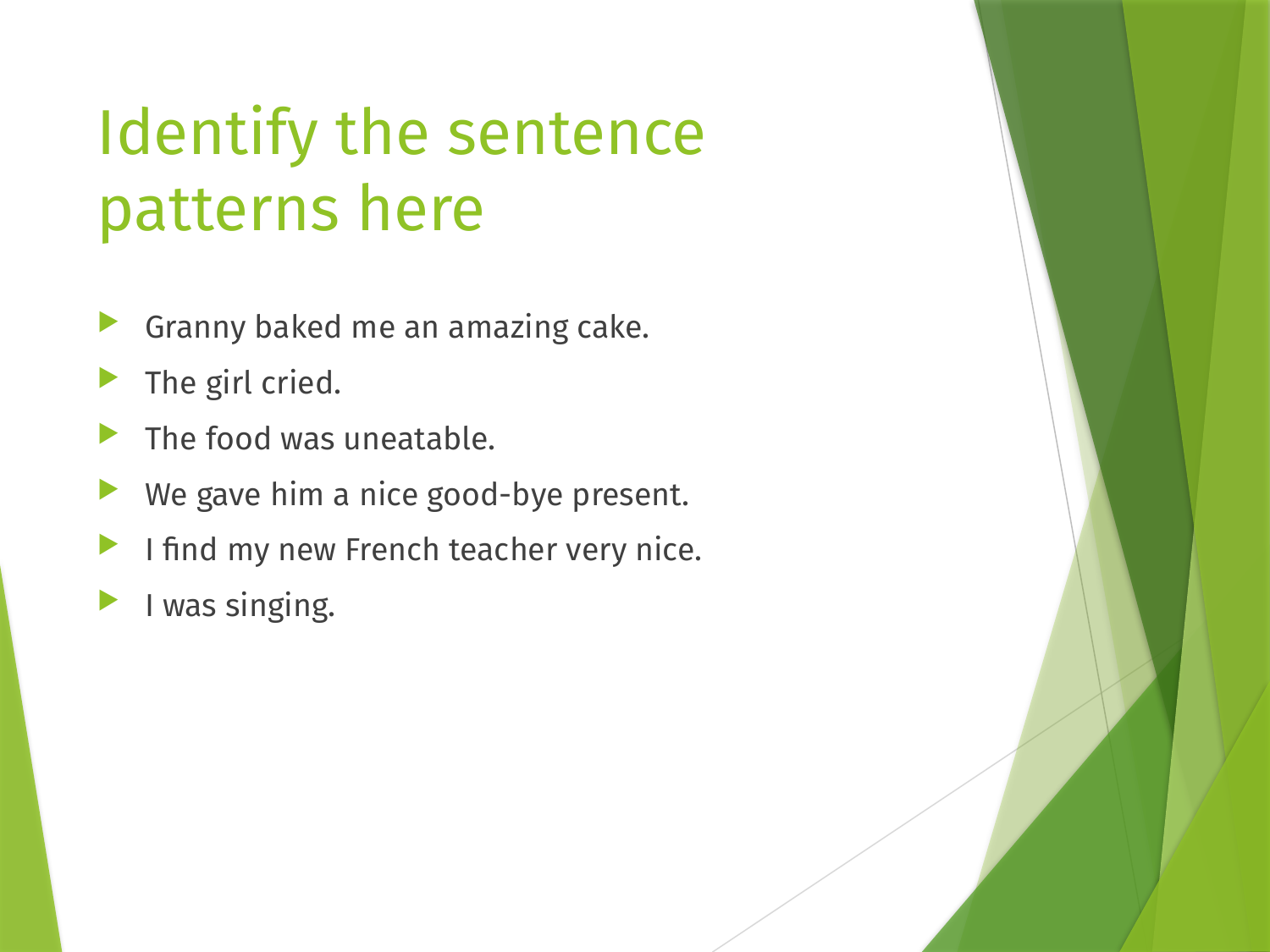

# Identify the sentence patterns here
Granny baked me an amazing cake.
The girl cried.
The food was uneatable.
We gave him a nice good-bye present.
I find my new French teacher very nice.
I was singing.